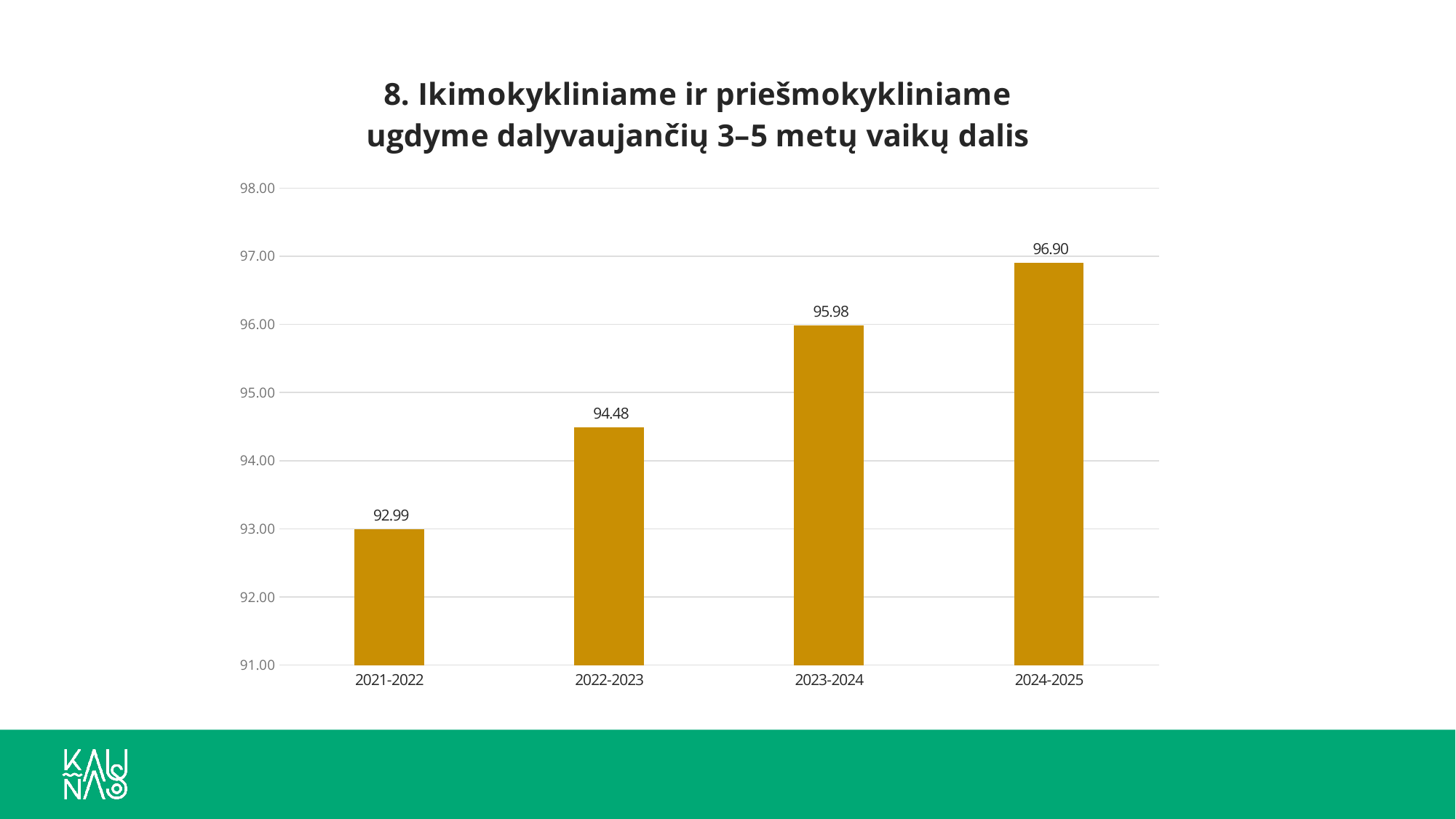

### Chart: 8. Ikimokykliniame ir priešmokykliniame ugdyme dalyvaujančių 3–5 metų vaikų dalis

| Category | 1. Ikimokykliniame ir priešmokykliniame ugdyme dalyvaujančių 3–5 metų vaikų dalis |
|---|---|
| 2021-2022 | 92.99 |
| 2022-2023 | 94.48 |
| 2023-2024 | 95.98 |
| 2024-2025 | 96.9 |